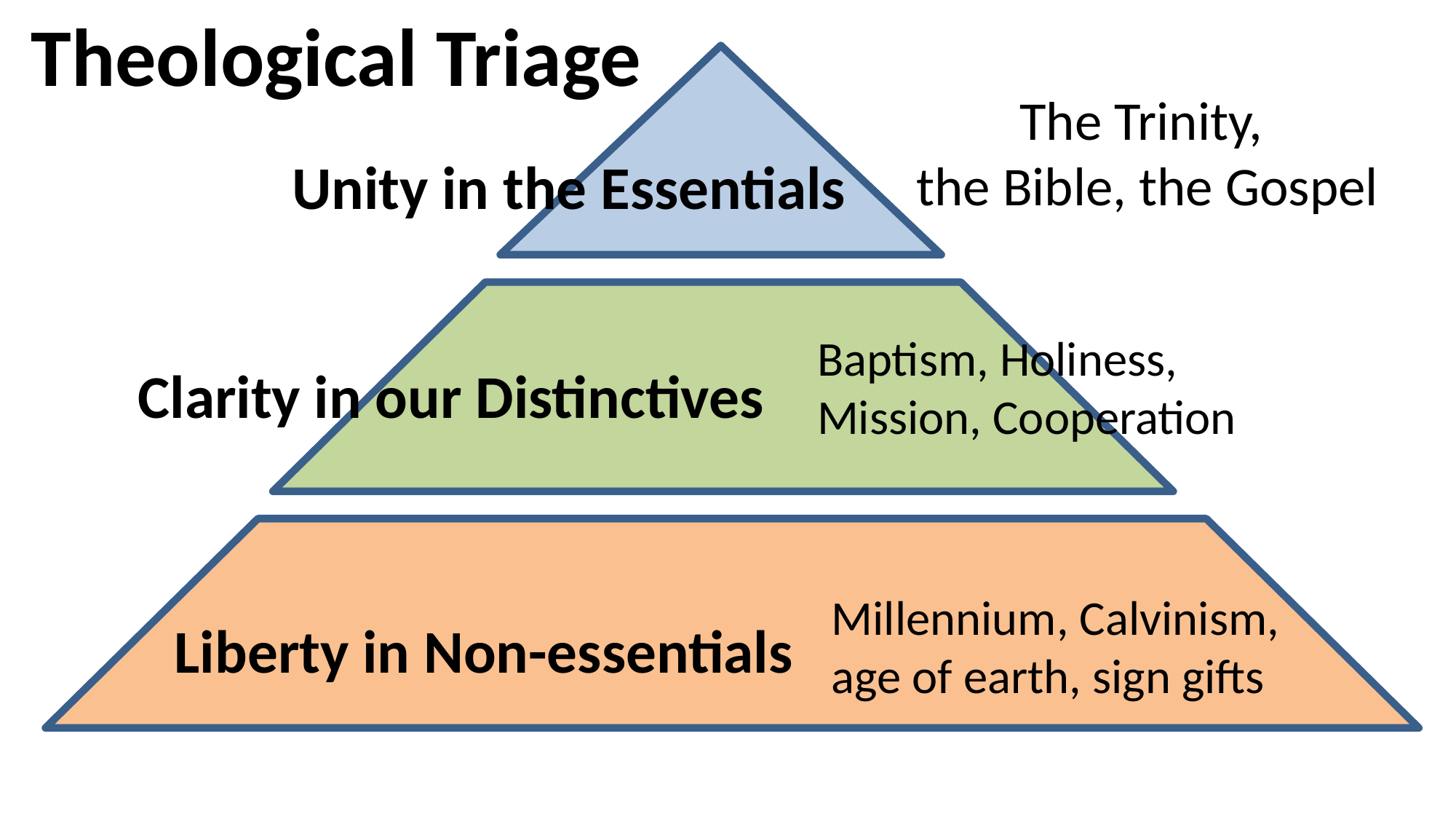

Theological Triage

The Trinity,
the Bible, the Gospel
Unity in the Essentials

Baptism, Holiness,
Mission, Cooperation
Clarity in our Distinctives

Millennium, Calvinism,
age of earth, sign gifts
Liberty in Non-essentials